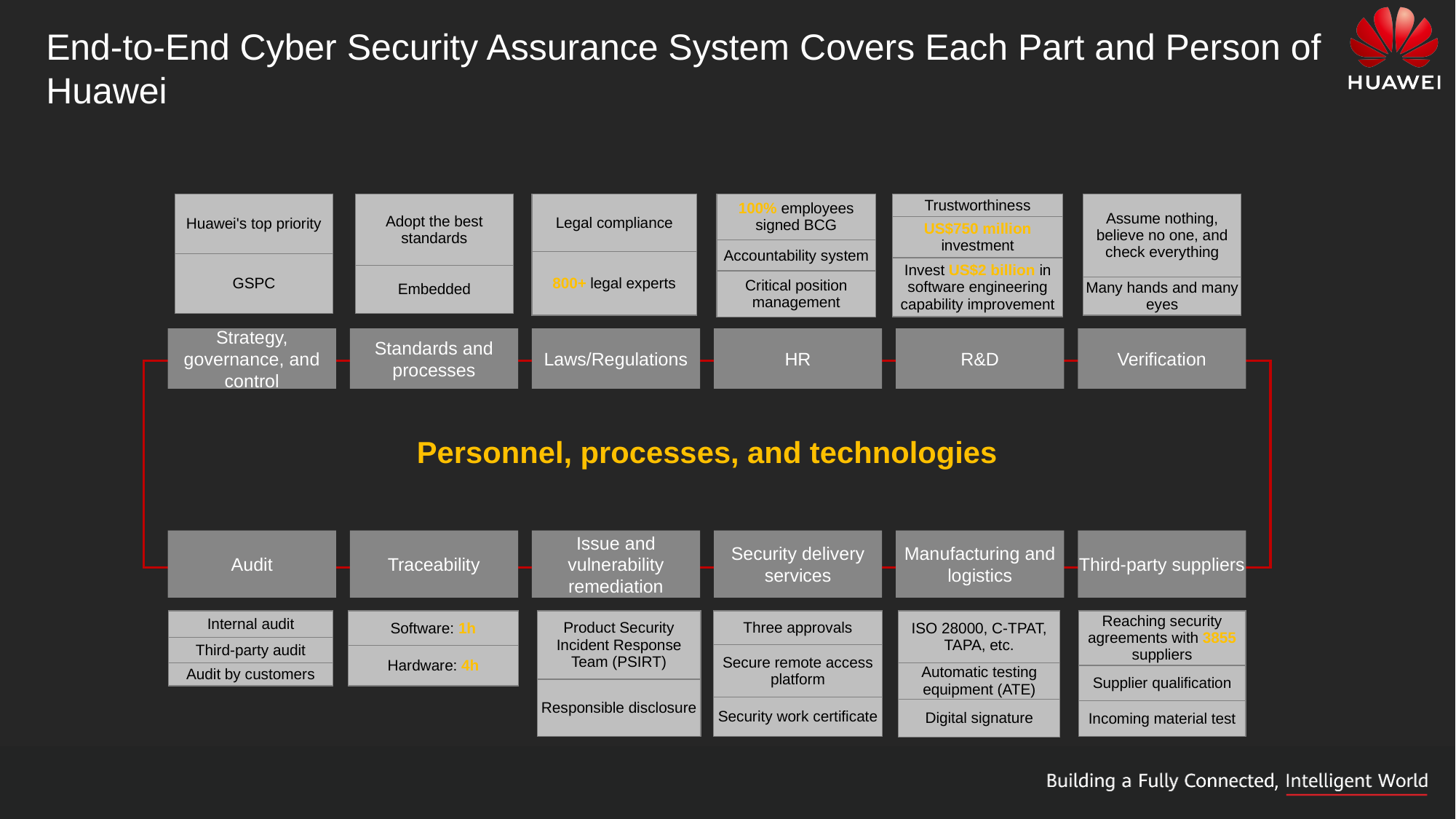

End-to-End Cyber Security Assurance System Covers Each Part and Person of Huawei
| Huawei's top priority |
| --- |
| GSPC |
| Adopt the best standards |
| --- |
| Embedded |
| Legal compliance |
| --- |
| 800+ legal experts |
| 100% employees signed BCG |
| --- |
| Accountability system |
| Critical position management |
| Trustworthiness |
| --- |
| US$750 million investment |
| Invest US$2 billion in software engineering capability improvement |
| Assume nothing, believe no one, and check everything |
| --- |
| Many hands and many eyes |
Strategy, governance, and control
Standards and processes
Laws/Regulations
HR
R&D
Verification

Personnel, processes, and technologies
Audit
Traceability
Issue and vulnerability remediation
Security delivery services
Manufacturing and logistics
Third-party suppliers
| Software: 1h |
| --- |
| Hardware: 4h |
| Internal audit |
| --- |
| Third-party audit |
| Audit by customers |
| Product Security Incident Response Team (PSIRT) |
| --- |
| Responsible disclosure |
| Three approvals |
| --- |
| Secure remote access platform |
| Security work certificate |
| ISO 28000, C-TPAT, TAPA, etc. |
| --- |
| Automatic testing equipment (ATE) |
| Digital signature |
| Reaching security agreements with 3855 suppliers |
| --- |
| Supplier qualification |
| Incoming material test |